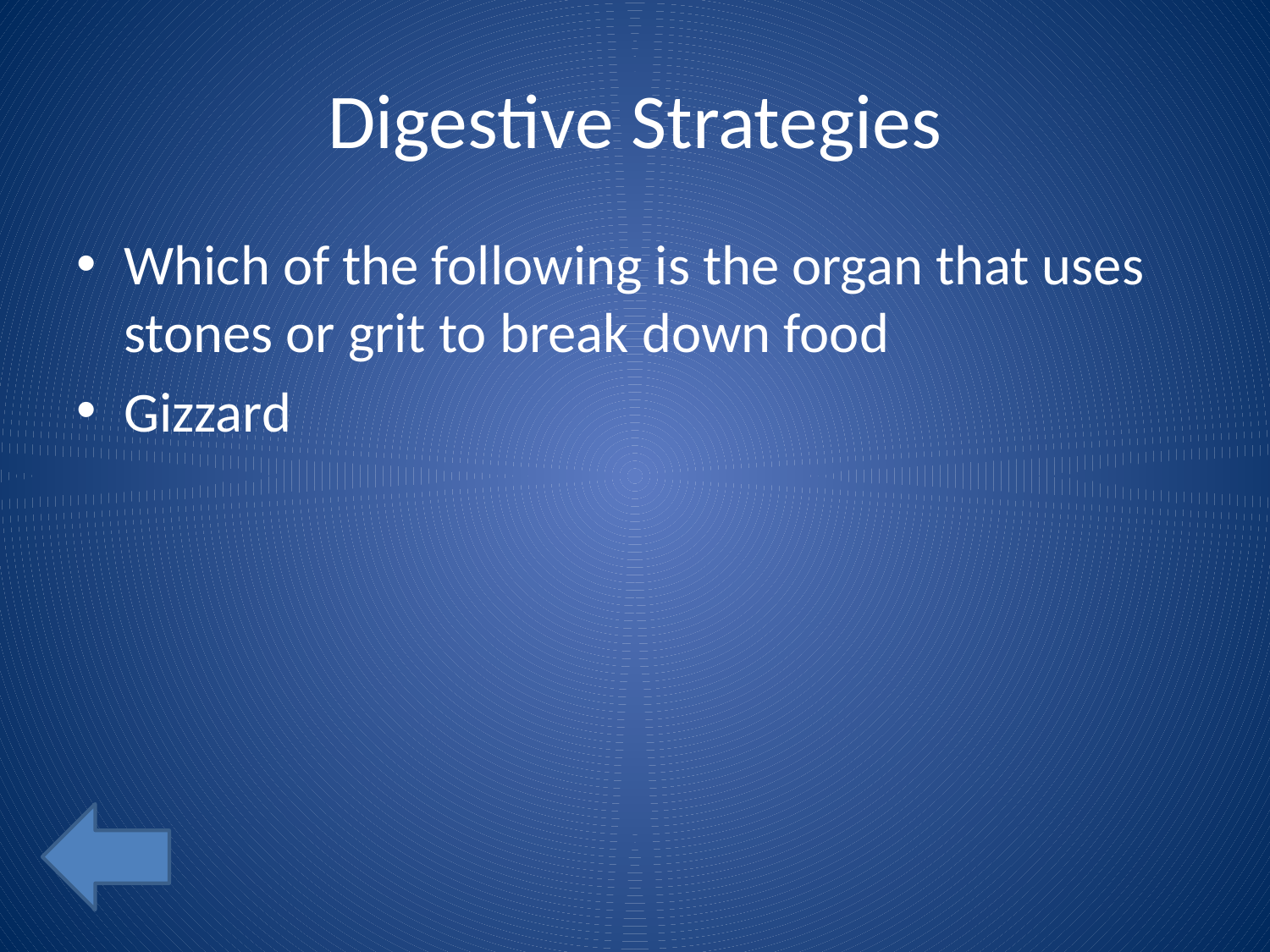

# Digestive Strategies
Which of the following is the organ that uses stones or grit to break down food
Gizzard